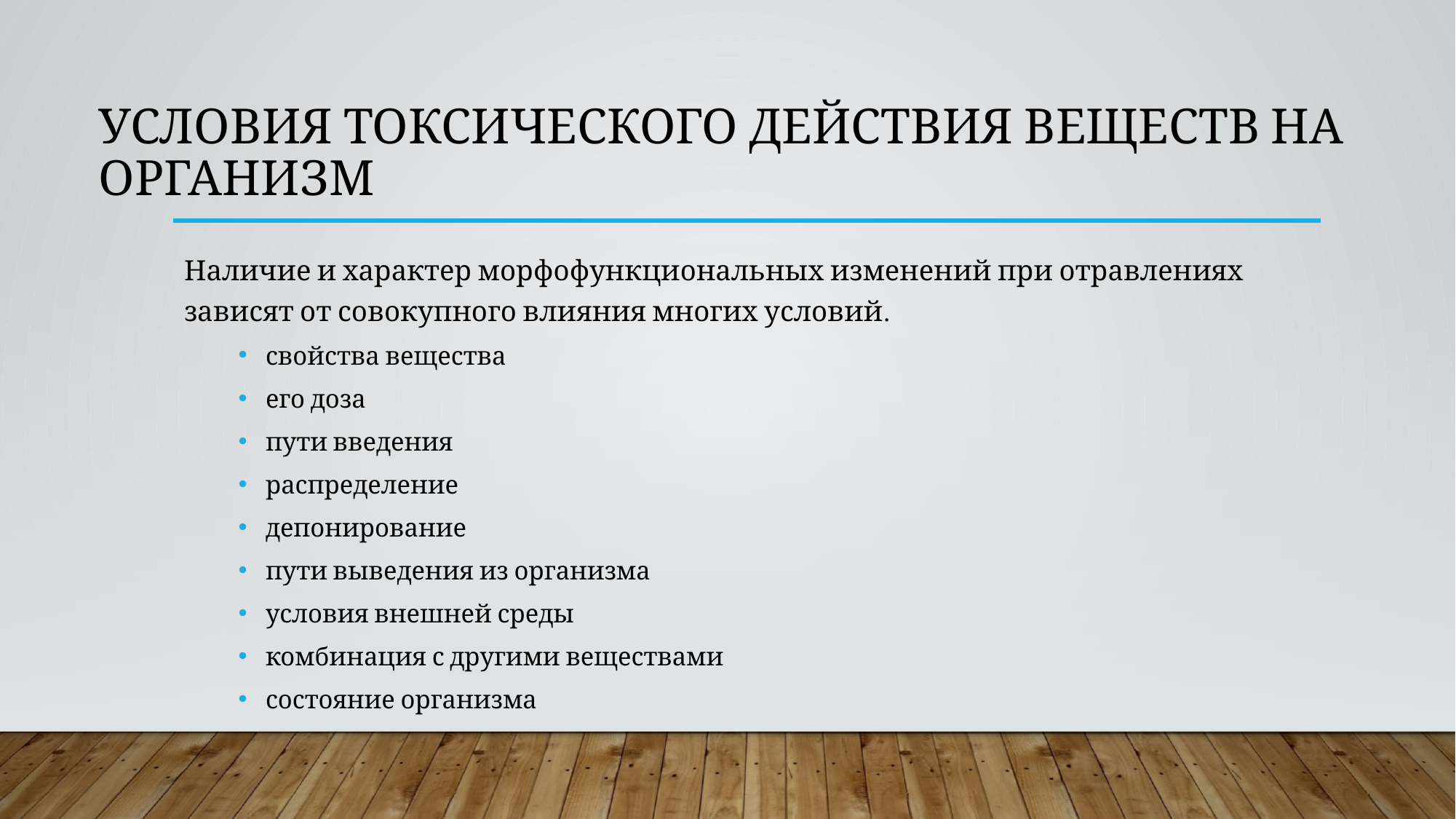

# Условия токсического действия веществ на организм
Наличие и характер морфофункциональных изменений при отравлениях зависят от совокупного влияния многих условий.
свойства вещества
его доза
пути введения
распределение
депонирование
пути выведения из организма
условия внешней среды
комбинация с другими веществами
состояние организма